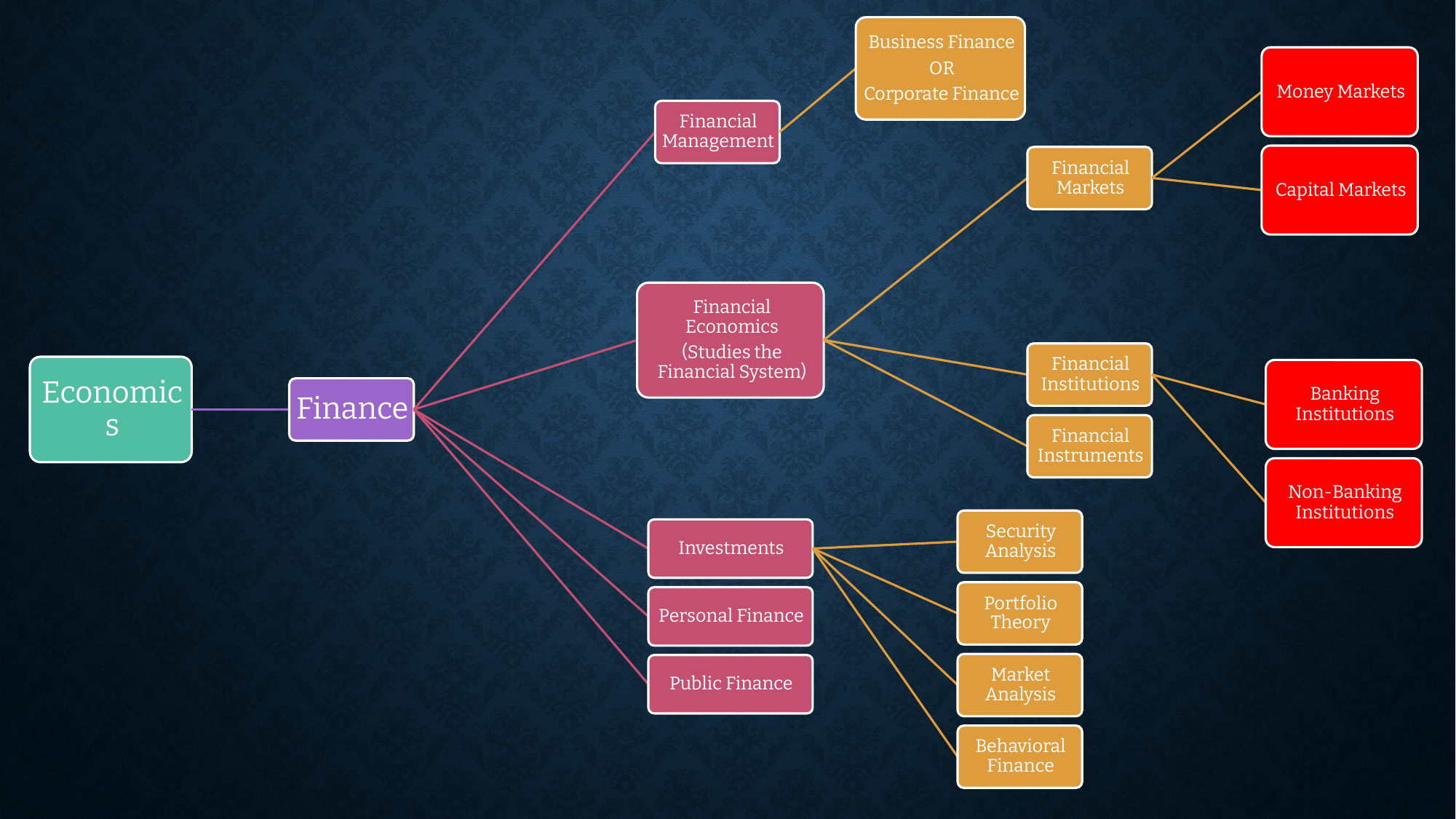

Economics

Finance

Financial Management

Business Finance
OR
Corporate Finance

Financial Economics
(Studies the Financial System)

Financial Markets

Money Markets

Capital Markets

Financial Institutions

Banking Institutions

Non-Banking Institutions

Financial Instruments

Investments

Security Analysis

Portfolio Theory

Market Analysis

Behavioral Finance

Personal Finance

Public Finance